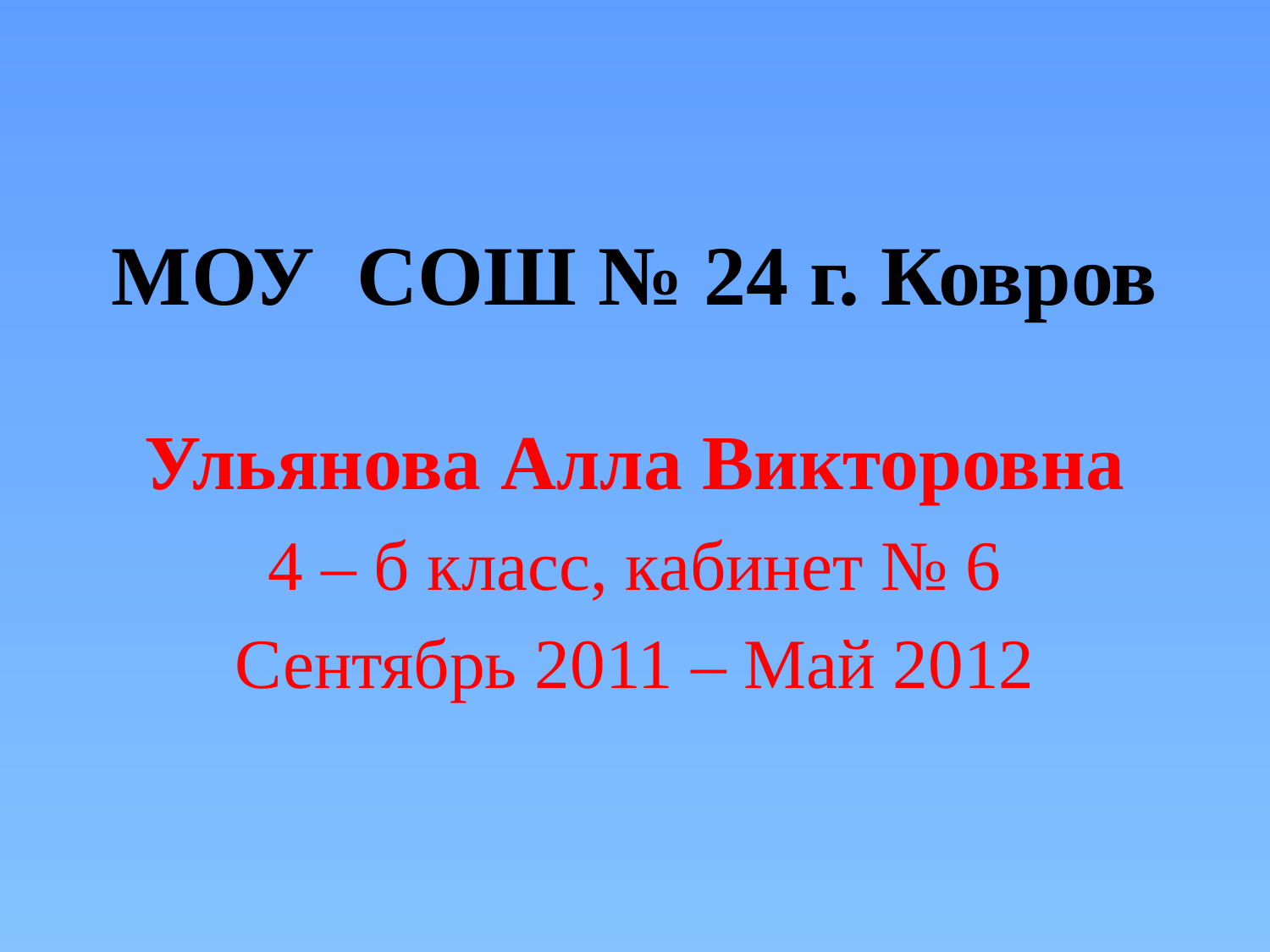

# МОУ  СОШ № 24 г. Ковров
Ульянова Алла Викторовна
4 – б класс, кабинет № 6
Сентябрь 2011 – Май 2012